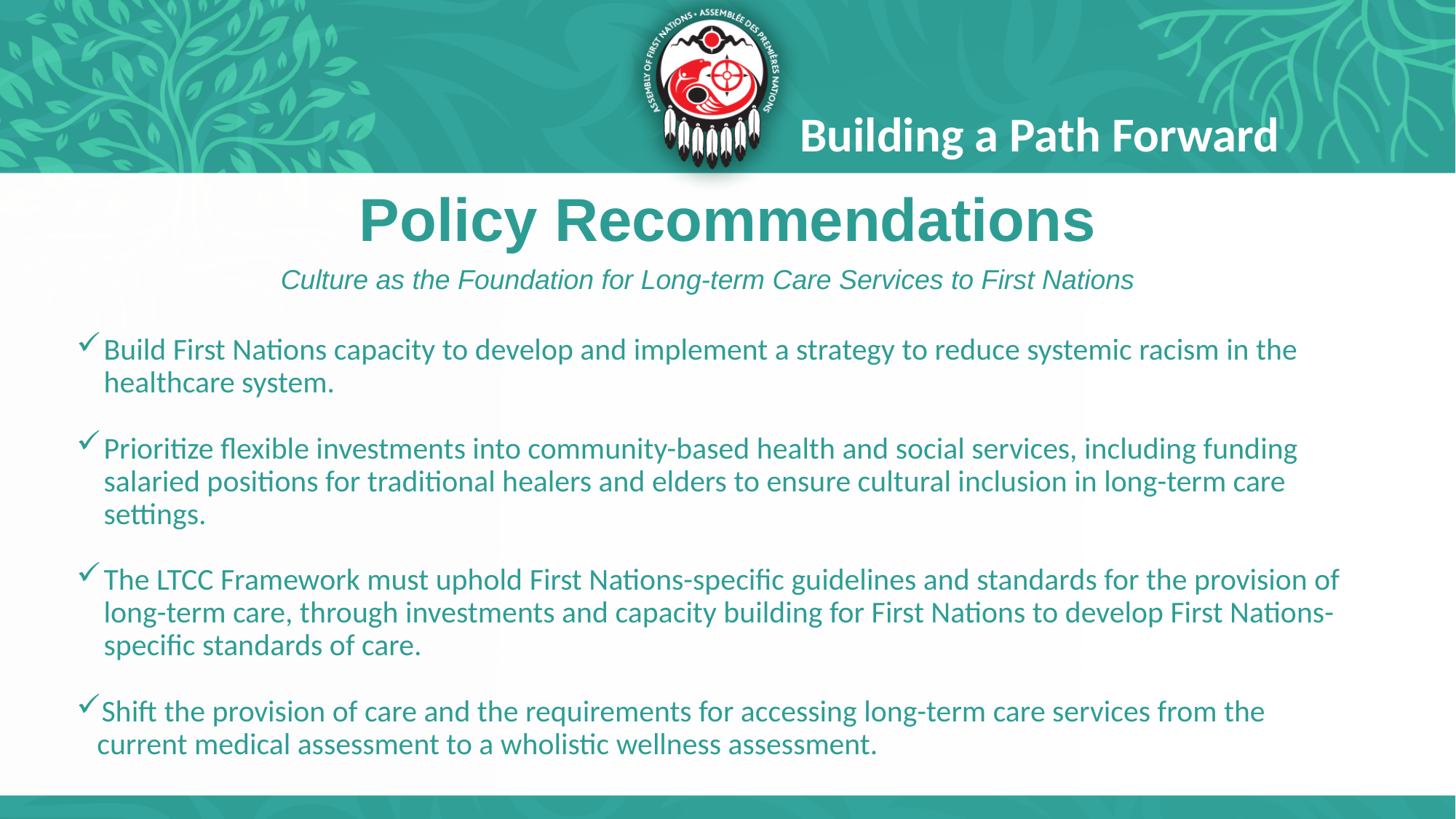

Building a Path Forward
# Policy Recommendations

Build First Nations capacity to develop and implement a strategy to reduce systemic racism in the healthcare system.
Prioritize flexible investments into community-based health and social services, including funding salaried positions for traditional healers and elders to ensure cultural inclusion in long-term care settings.
The LTCC Framework must uphold First Nations-specific guidelines and standards for the provision of long-term care, through investments and capacity building for First Nations to develop First Nations-specific standards of care.
Shift the provision of care and the requirements for accessing long-term care services from the current medical assessment to a wholistic wellness assessment.
Culture as the Foundation for Long-term Care Services to First Nations